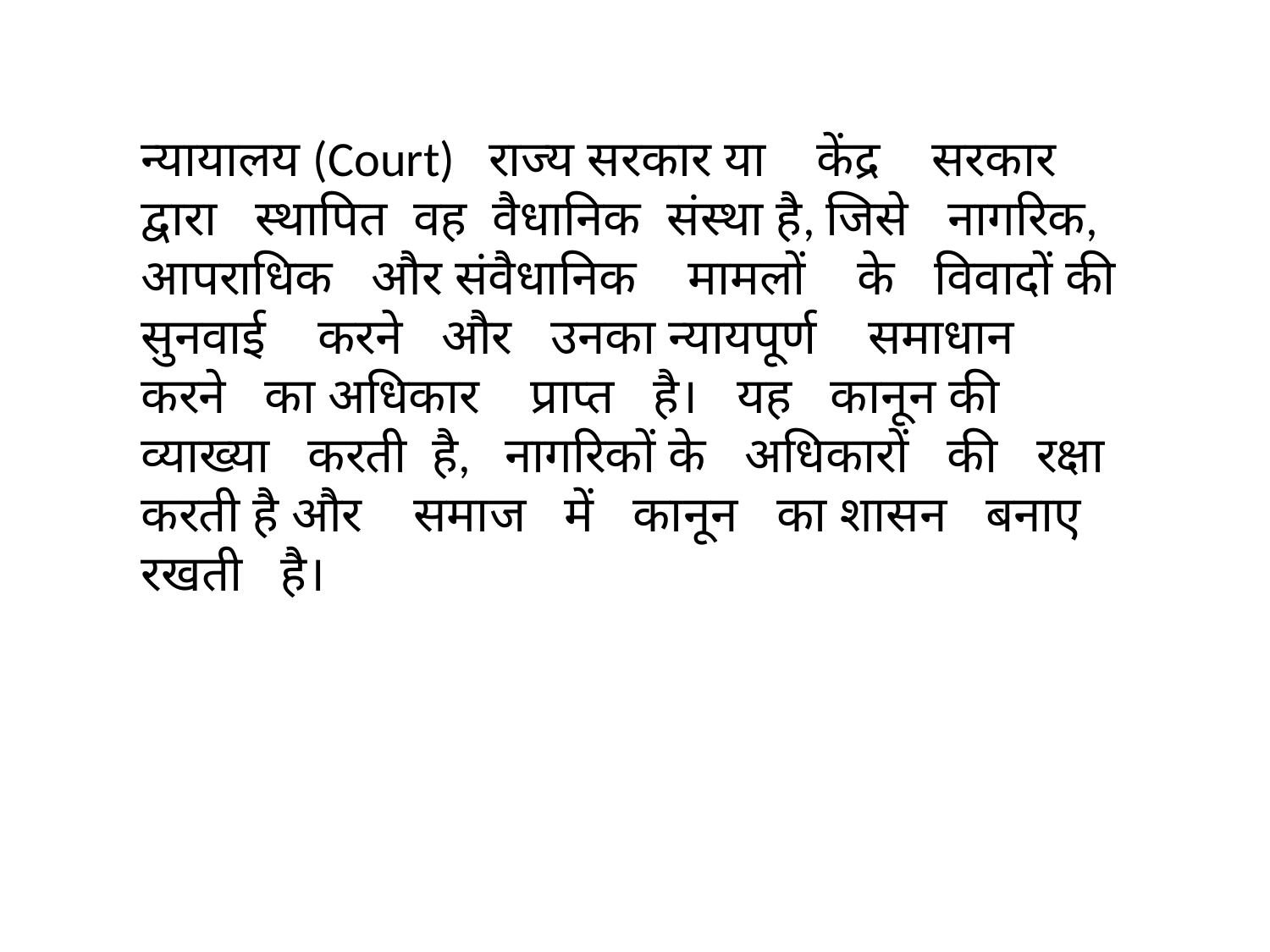

#
न्यायालय (Court)   राज्य सरकार या    केंद्र    सरकार    द्वारा   स्थापित  वह  वैधानिक  संस्था है, जिसे   नागरिक,   आपराधिक   और संवैधानिक    मामलों    के   विवादों की   सुनवाई    करने   और   उनका न्यायपूर्ण    समाधान    करने   का अधिकार    प्राप्त   है।   यह   कानून की   व्याख्या   करती  है,   नागरिकों के   अधिकारों   की   रक्षा   करती है और    समाज   में   कानून   का शासन   बनाए   रखती   है।